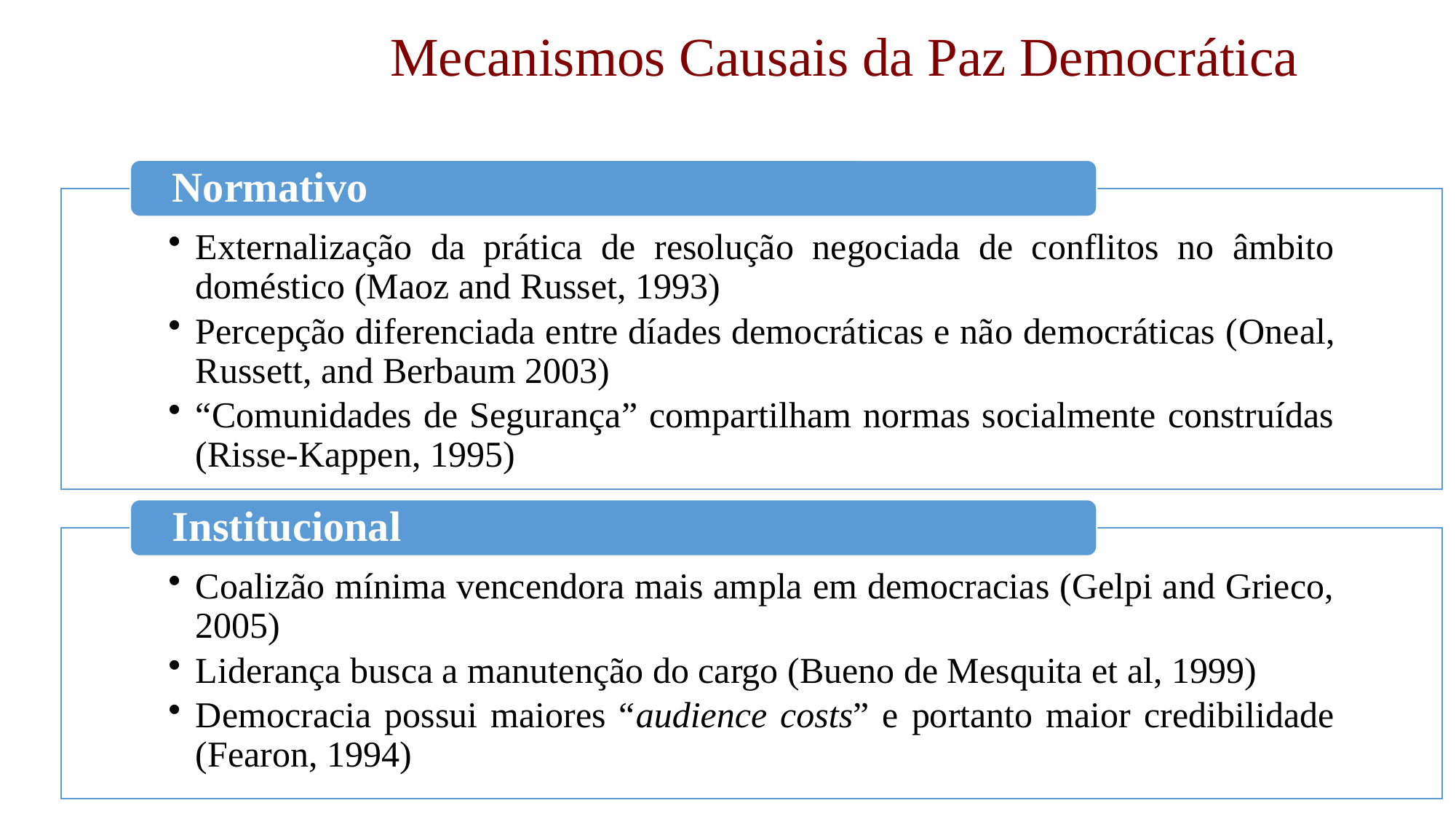

# Mecanismos Causais da Paz Democrática
Externalização da prática de resolução negociada de conflitos no âmbito doméstico (Maoz and Russet, 1993)
Percepção diferenciada entre díades democráticas e não democráticas (Oneal, Russett, and Berbaum 2003)
“Comunidades de Segurança” compartilham normas socialmente construídas (Risse-Kappen, 1995)
Normativo
Coalizão mínima vencendora mais ampla em democracias (Gelpi and Grieco, 2005)
Liderança busca a manutenção do cargo (Bueno de Mesquita et al, 1999)
Democracia possui maiores “audience costs” e portanto maior credibilidade (Fearon, 1994)
Institucional